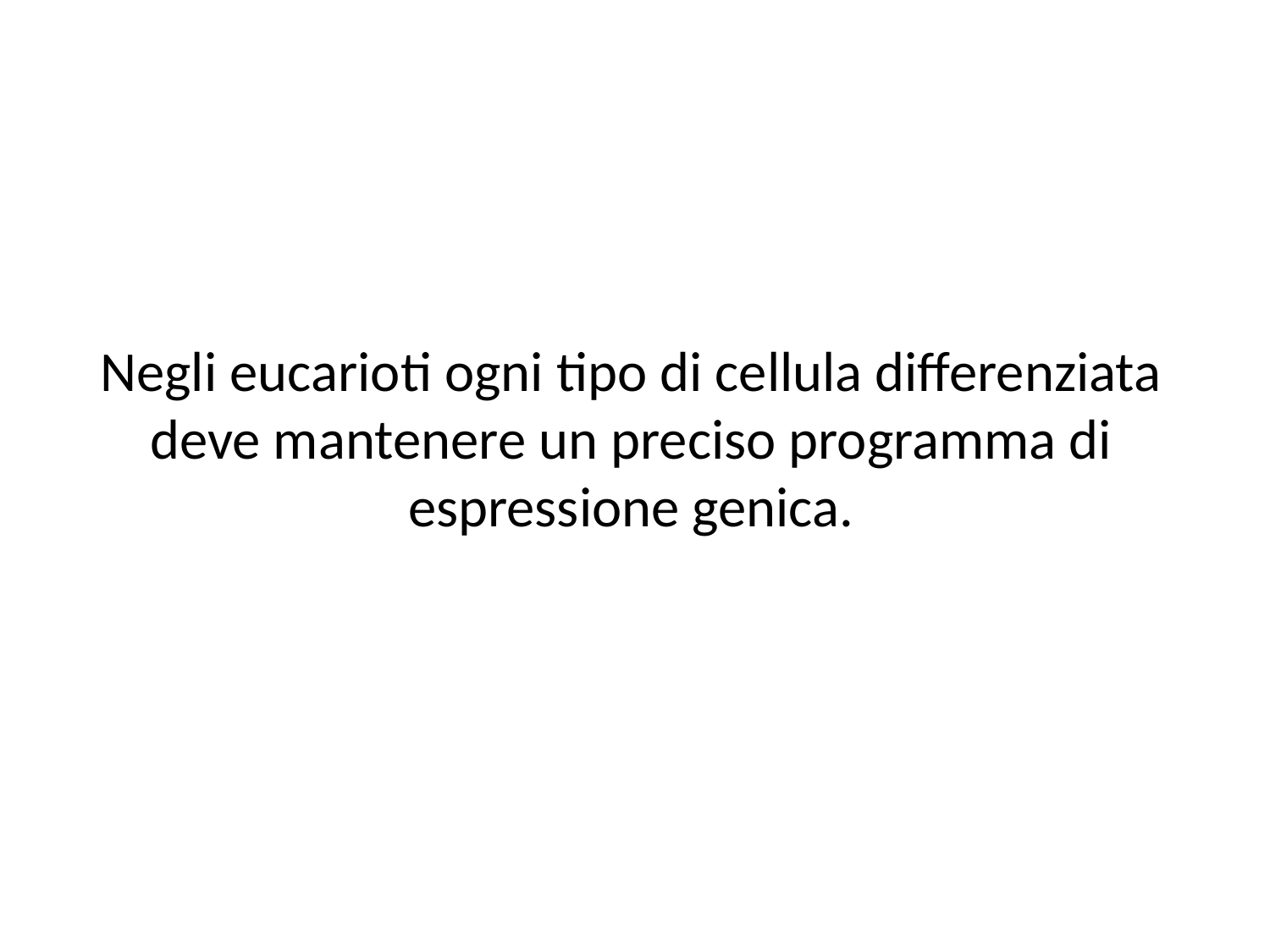

#
Negli eucarioti ogni tipo di cellula differenziata deve mantenere un preciso programma di espressione genica.